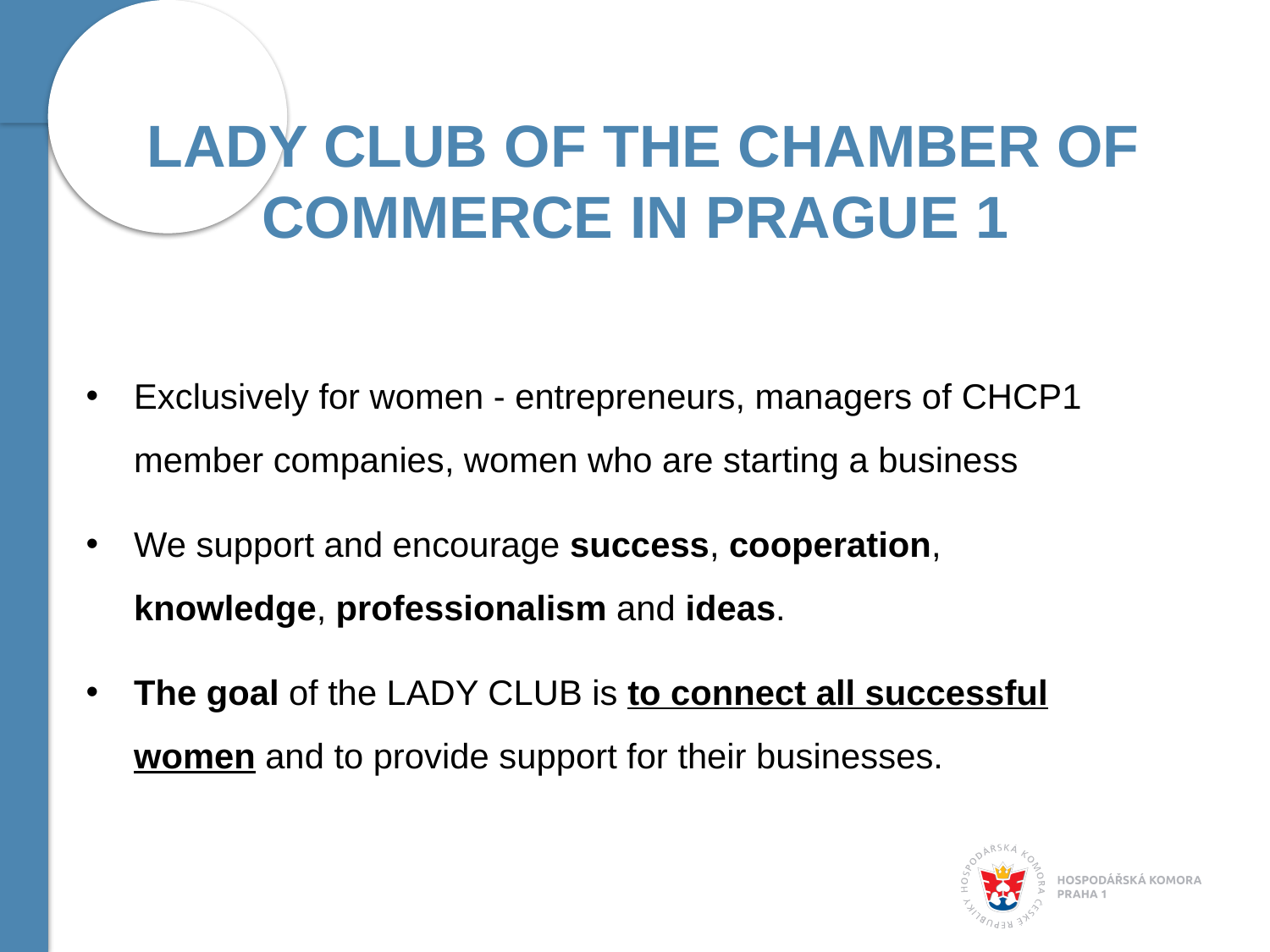

# LADY CLUB OF THE CHAMBER OF COMMERCE IN PRAGUE 1
Exclusively for women - entrepreneurs, managers of CHCP1 member companies, women who are starting a business
We support and encourage success, cooperation, knowledge, professionalism and ideas.
The goal of the LADY CLUB is to connect all successful women and to provide support for their businesses.